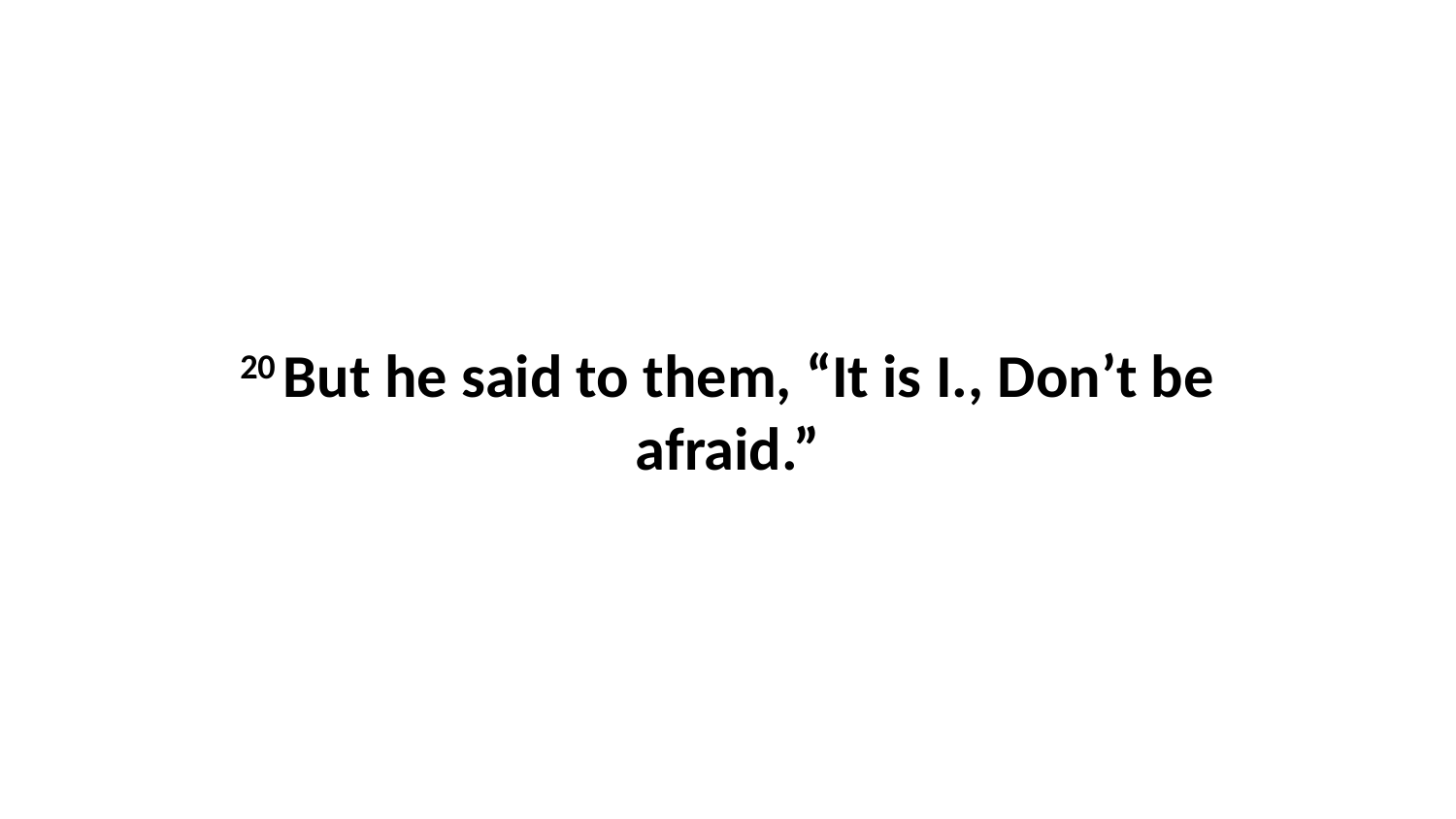

20 But he said to them, “It is I., Don’t be afraid.”